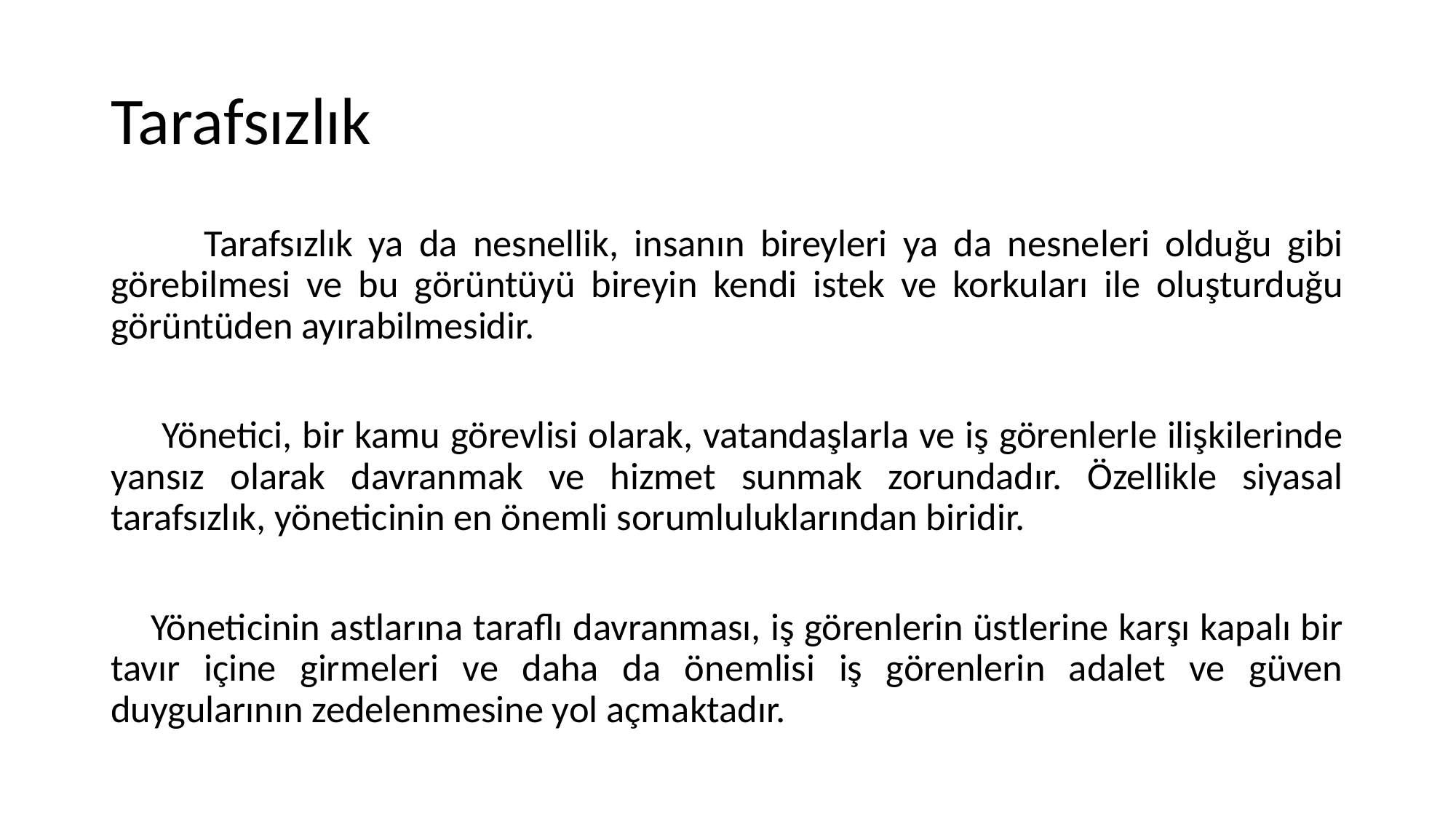

# Tarafsızlık
      Tarafsızlık ya da nesnellik, insanın bireyleri ya da nesneleri olduğu gibi görebilmesi ve bu görüntüyü bireyin kendi istek ve korkuları ile oluşturduğu görüntüden ayırabilmesidir.

     Yönetici, bir kamu görevlisi olarak, vatandaşlarla ve iş görenlerle ilişkilerinde yansız olarak davranmak ve hizmet sunmak zorundadır. Özellikle siyasal tarafsızlık, yöneticinin en önemli sorumluluklarından biridir.

    Yöneticinin astlarına taraflı davranması, iş görenlerin üstlerine karşı kapalı bir tavır içine girmeleri ve daha da önemlisi iş görenlerin adalet ve güven duygularının zedelenmesine yol açmaktadır.